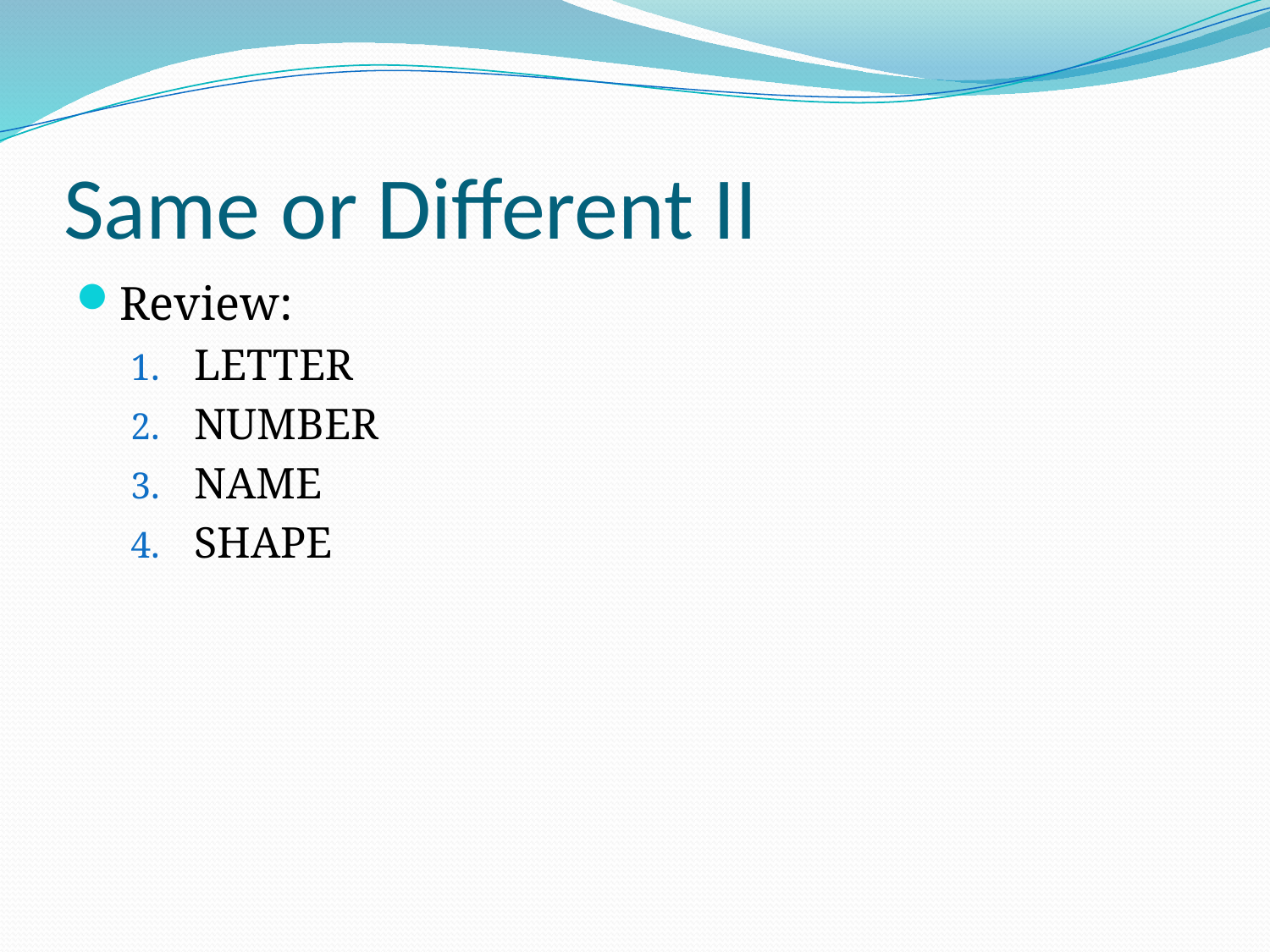

# Same or Different II
Review:
LETTER
NUMBER
NAME
SHAPE